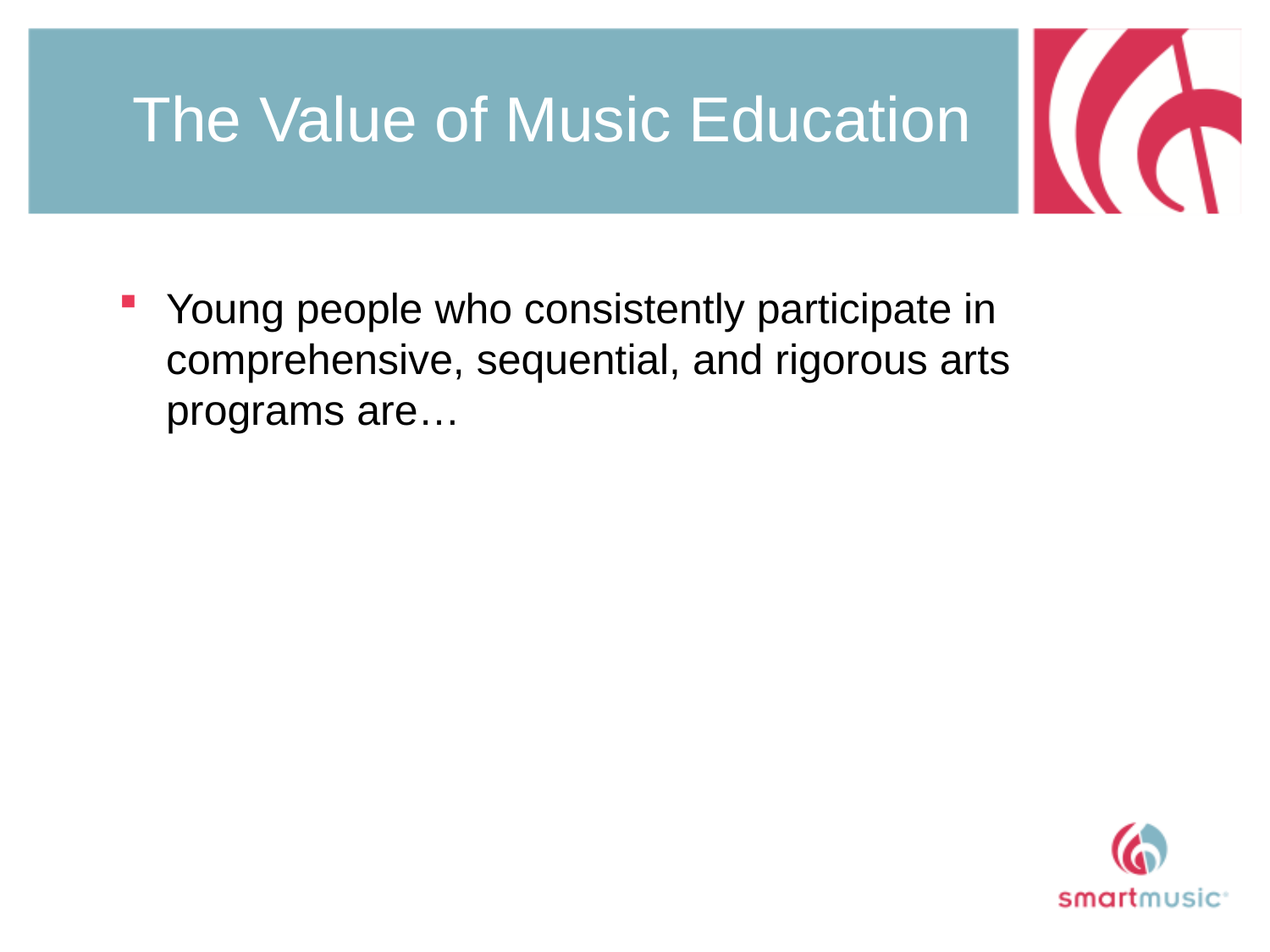

# The Value of Music Education
﻿﻿Young people who consistently participate in comprehensive, sequential, and rigorous arts programs are…